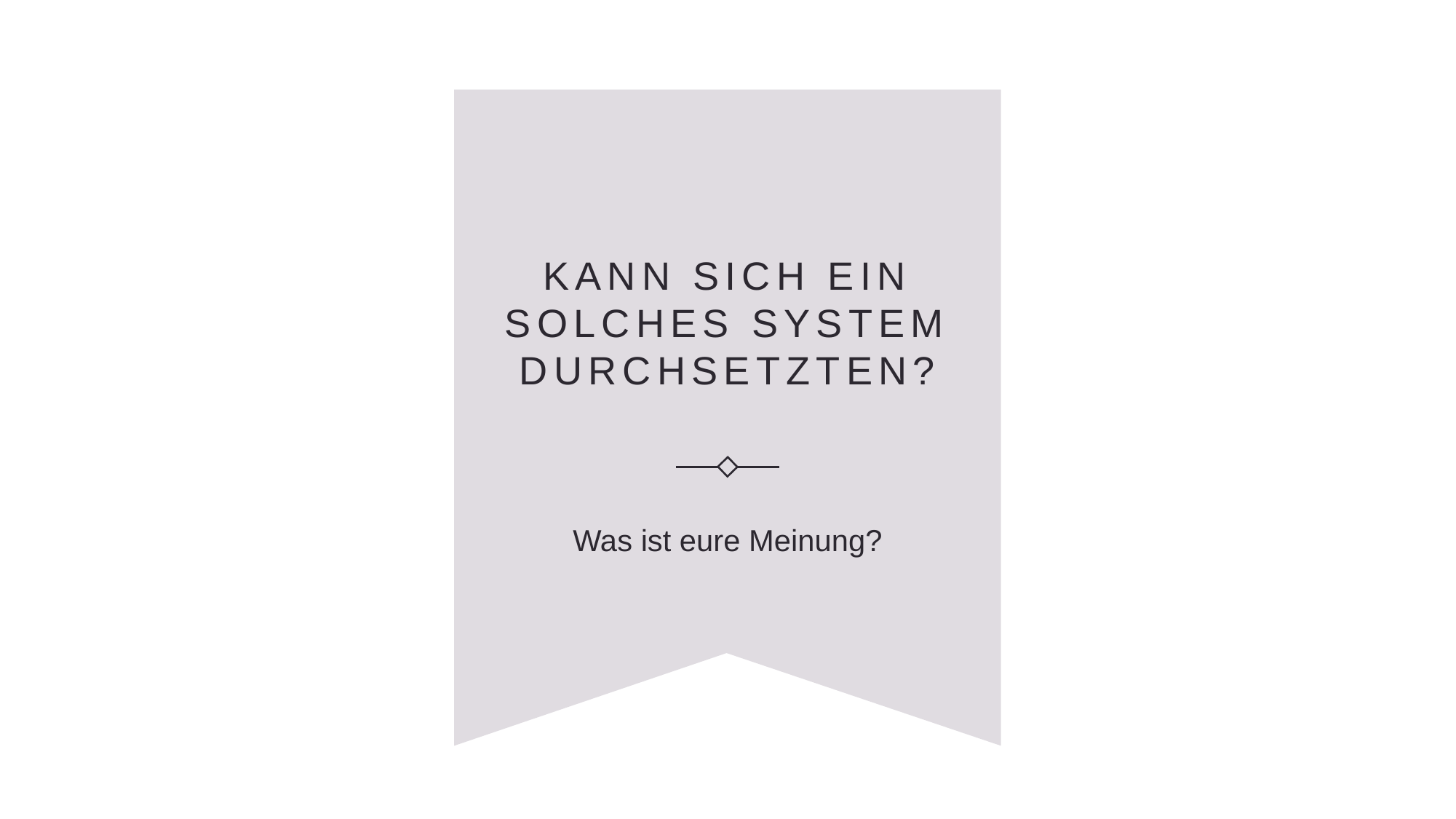

# Kann sich ein solches system durchsetzten?

Was ist eure Meinung?